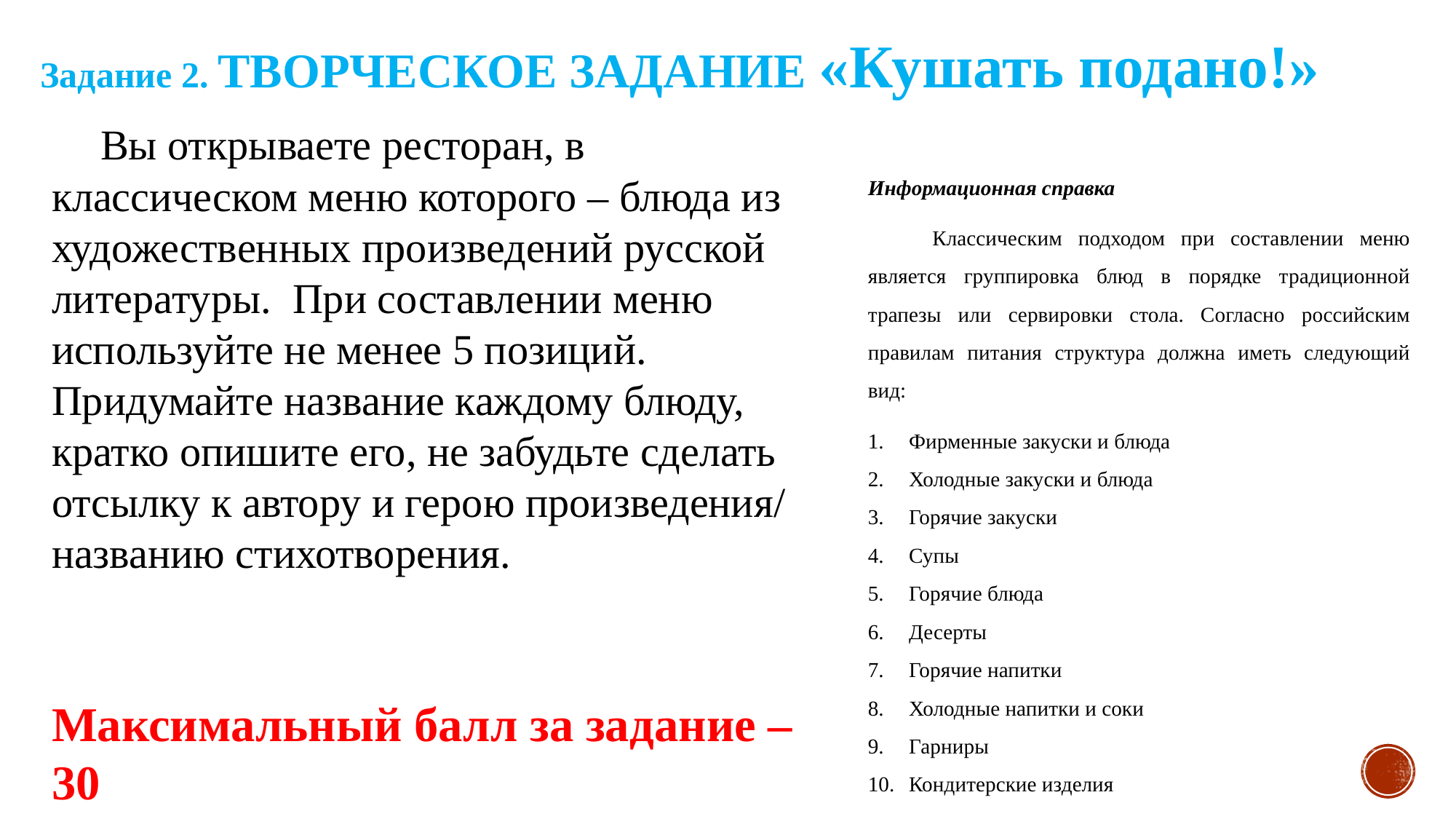

Задание 2. ТВОРЧЕСКОЕ ЗАДАНИЕ «Кушать подано!»
    Вы открываете ресторан, в классическом меню которого – блюда из художественных произведений русской литературы.  При составлении меню используйте не менее 5 позиций. Придумайте название каждому блюду, кратко опишите его, не забудьте сделать отсылку к автору и герою произведения/ названию стихотворения.

Максимальный балл за задание – 30

Информационная справка
Классическим подходом при составлении меню является группировка блюд в порядке традиционной трапезы или сервировки стола. Согласно российским правилам питания структура должна иметь следующий вид:
Фирменные закуски и блюда
Холодные закуски и блюда
Горячие закуски
Супы
Горячие блюда
Десерты
Горячие напитки
Холодные напитки и соки
Гарниры
Кондитерские изделия